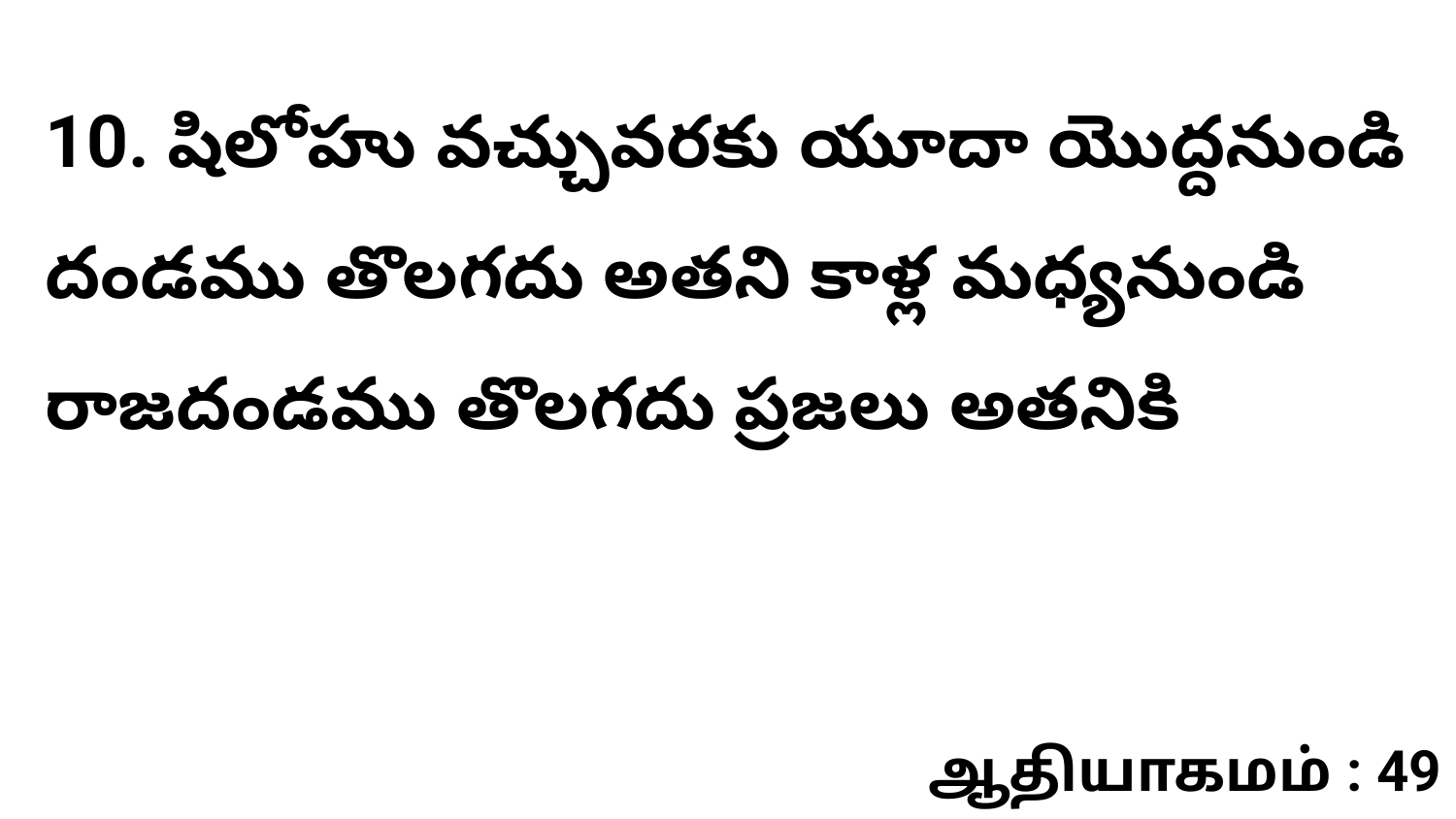

10. షిలోహు వచ్చువరకు యూదా యొద్దనుండి దండము తొలగదు అతని కాళ్ల మధ్యనుండి రాజదండము తొలగదు ప్రజలు అతనికి
ஆதியாகமம் : 49